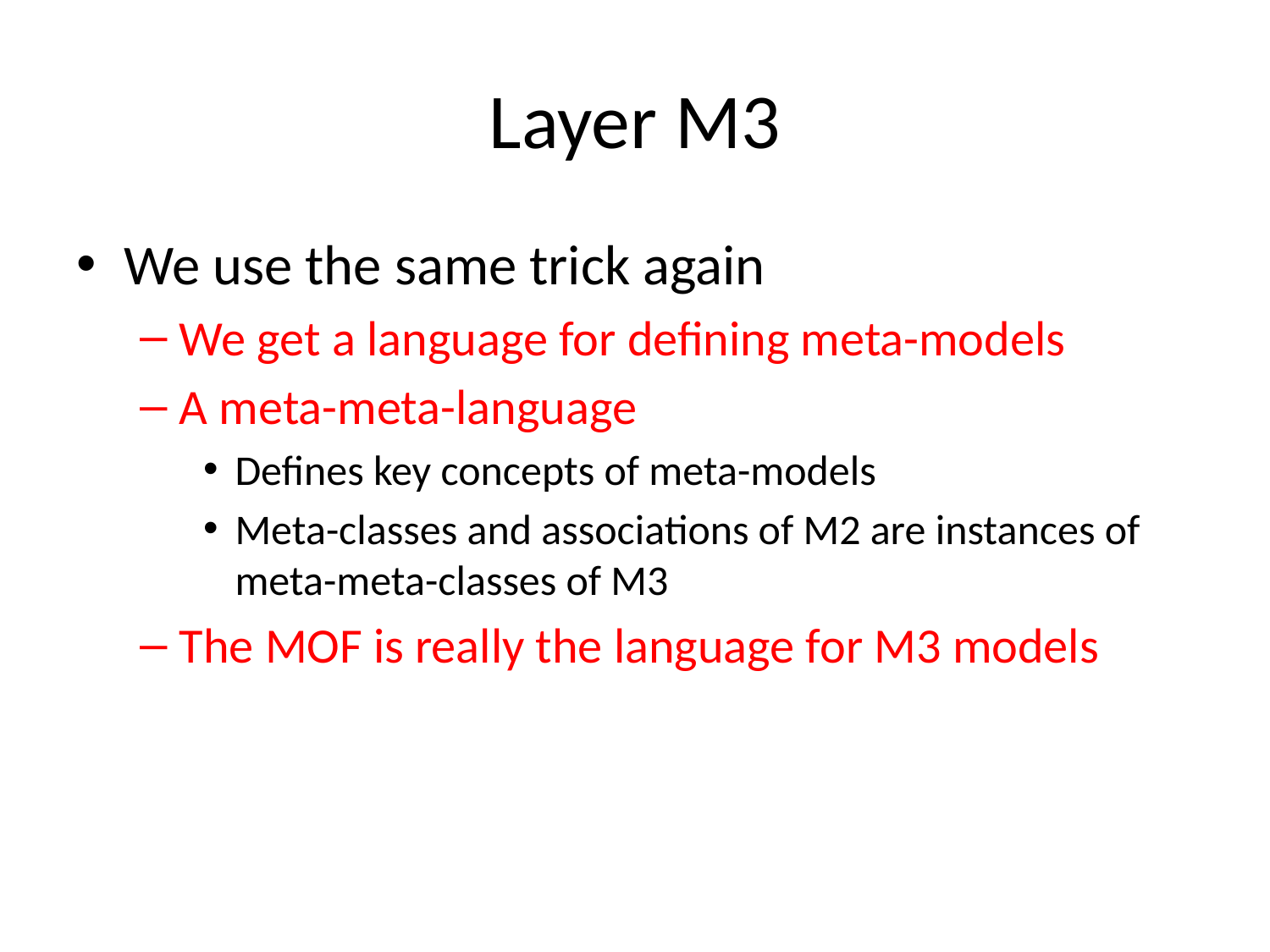

# Layer M3
We use the same trick again
We get a language for defining meta-models
A meta-meta-language
Defines key concepts of meta-models
Meta-classes and associations of M2 are instances of meta-meta-classes of M3
The MOF is really the language for M3 models